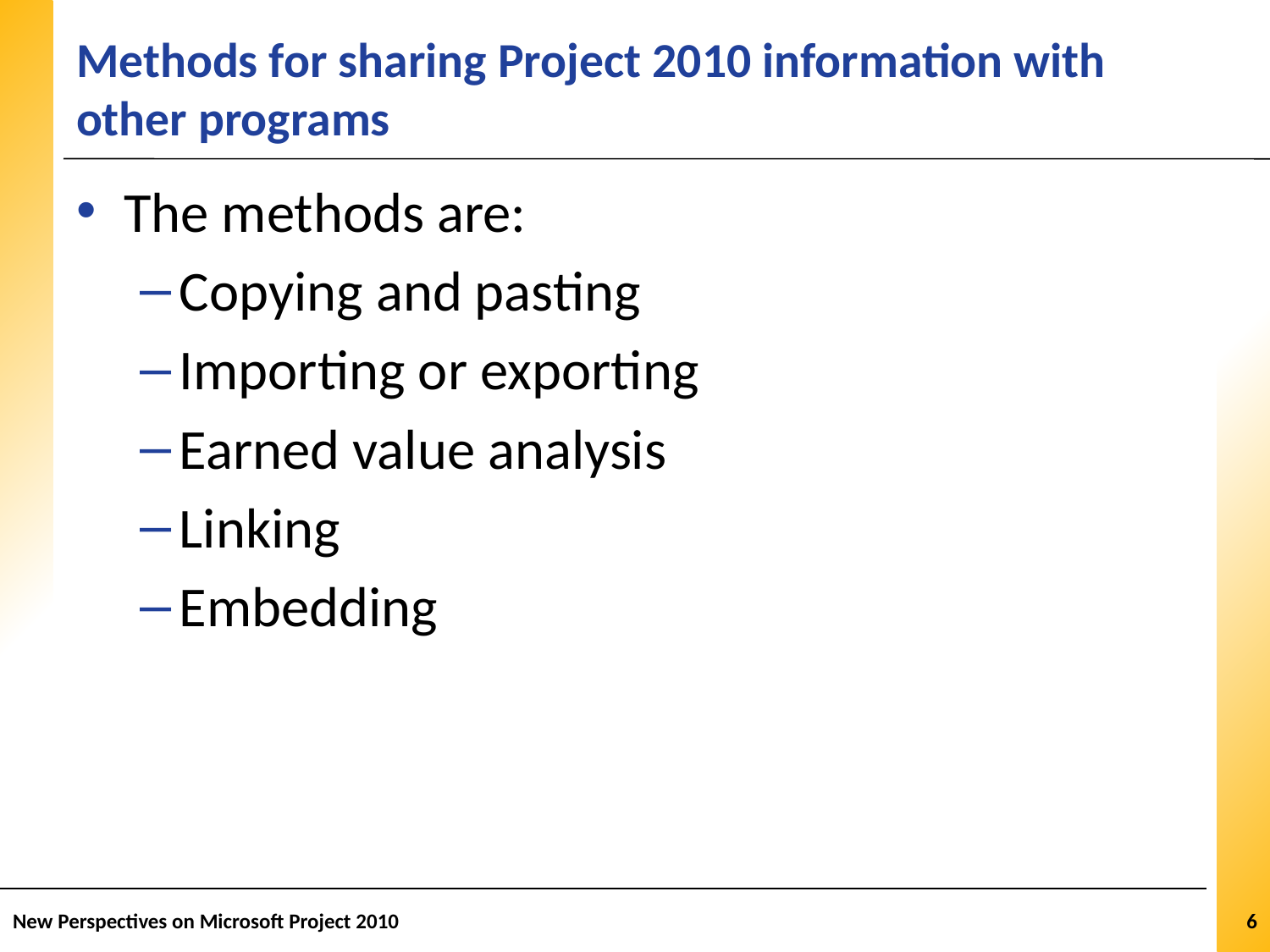

# Methods for sharing Project 2010 information with other programs
The methods are:
Copying and pasting
Importing or exporting
Earned value analysis
Linking
Embedding
New Perspectives on Microsoft Project 2010
6